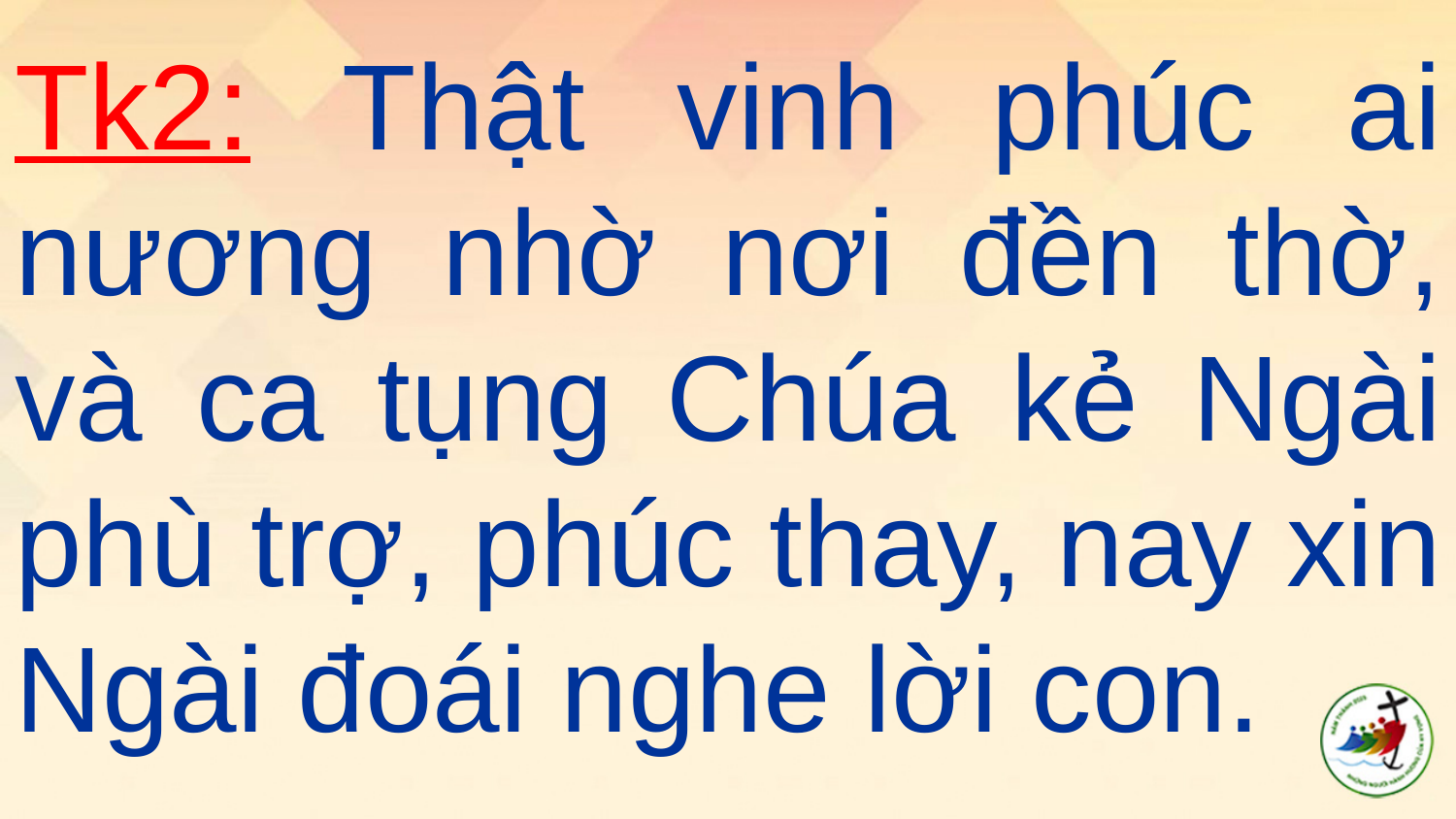

Tk2: Thật vinh phúc ai nương nhờ nơi đền thờ, và ca tụng Chúa kẻ Ngài phù trợ, phúc thay, nay xin Ngài đoái nghe lời con.
#